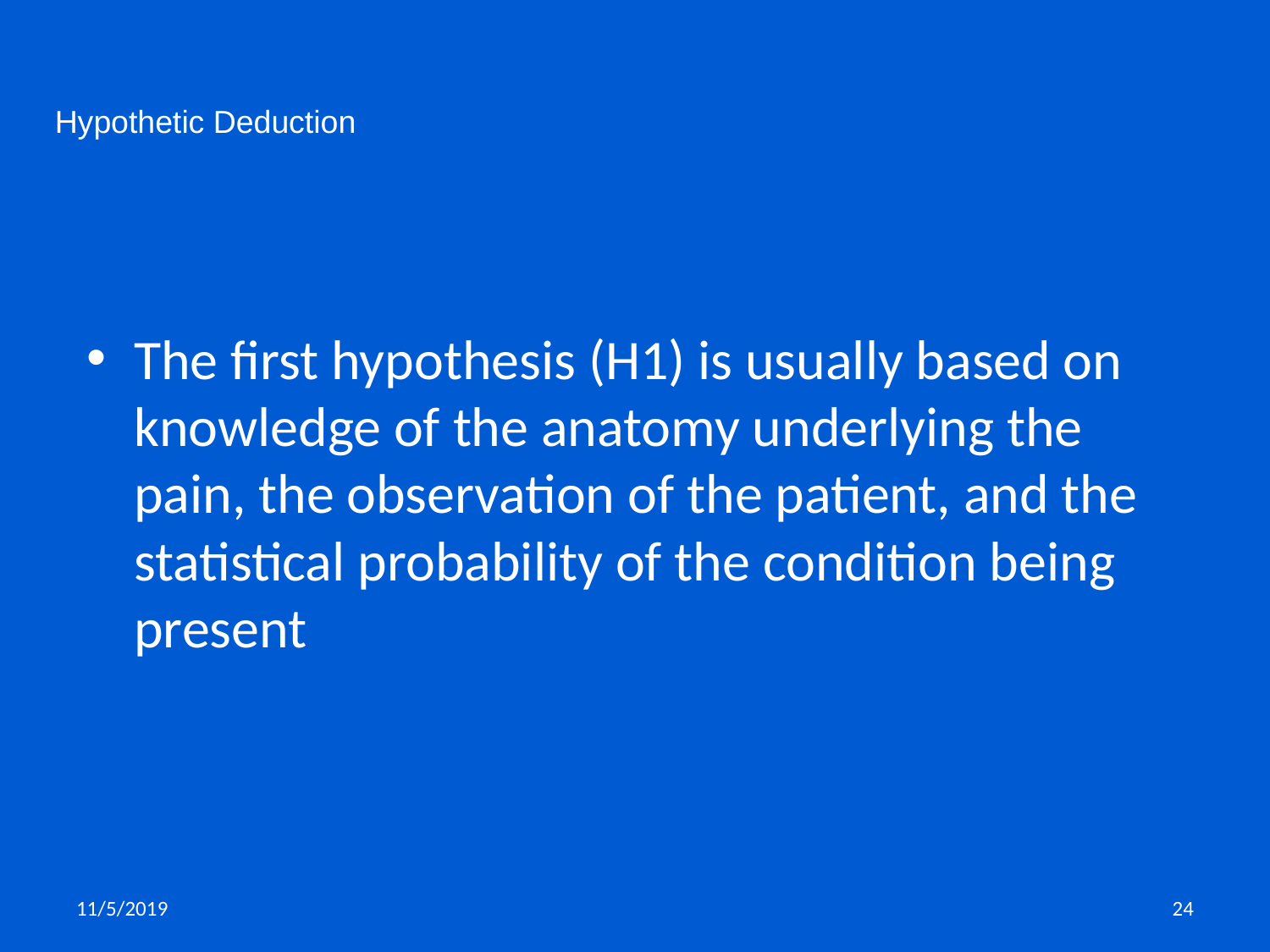

Hypothetic Deduction
The first hypothesis (H1) is usually based on knowledge of the anatomy underlying the pain, the observation of the patient, and the statistical probability of the condition being present

11/5/2019
24